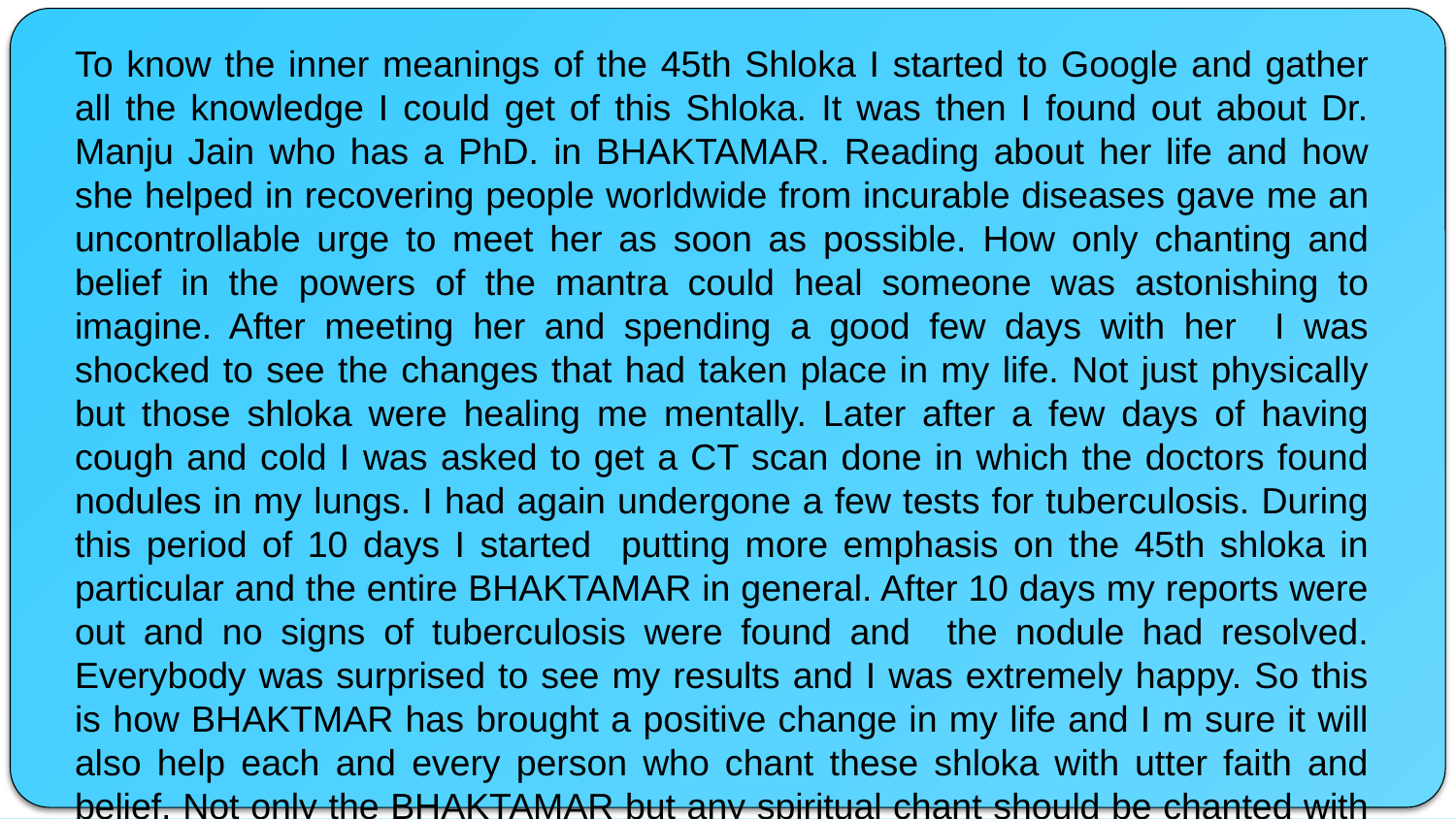

To know the inner meanings of the 45th Shloka I started to Google and gather all the knowledge I could get of this Shloka. It was then I found out about Dr. Manju Jain who has a PhD. in BHAKTAMAR. Reading about her life and how she helped in recovering people worldwide from incurable diseases gave me an uncontrollable urge to meet her as soon as possible. How only chanting and belief in the powers of the mantra could heal someone was astonishing to imagine. After meeting her and spending a good few days with her  I was shocked to see the changes that had taken place in my life. Not just physically but those shloka were healing me mentally. Later after a few days of having cough and cold I was asked to get a CT scan done in which the doctors found nodules in my lungs. I had again undergone a few tests for tuberculosis. During this period of 10 days I started  putting more emphasis on the 45th shloka in particular and the entire BHAKTAMAR in general. After 10 days my reports were out and no signs of tuberculosis were found and  the nodule had resolved. Everybody was surprised to see my results and I was extremely happy. So this is how BHAKTMAR has brought a positive change in my life and I m sure it will also help each and every person who chant these shloka with utter faith and belief. Not only the BHAKTAMAR but any spiritual chant should be chanted with 100% belief and faith in the almighty.